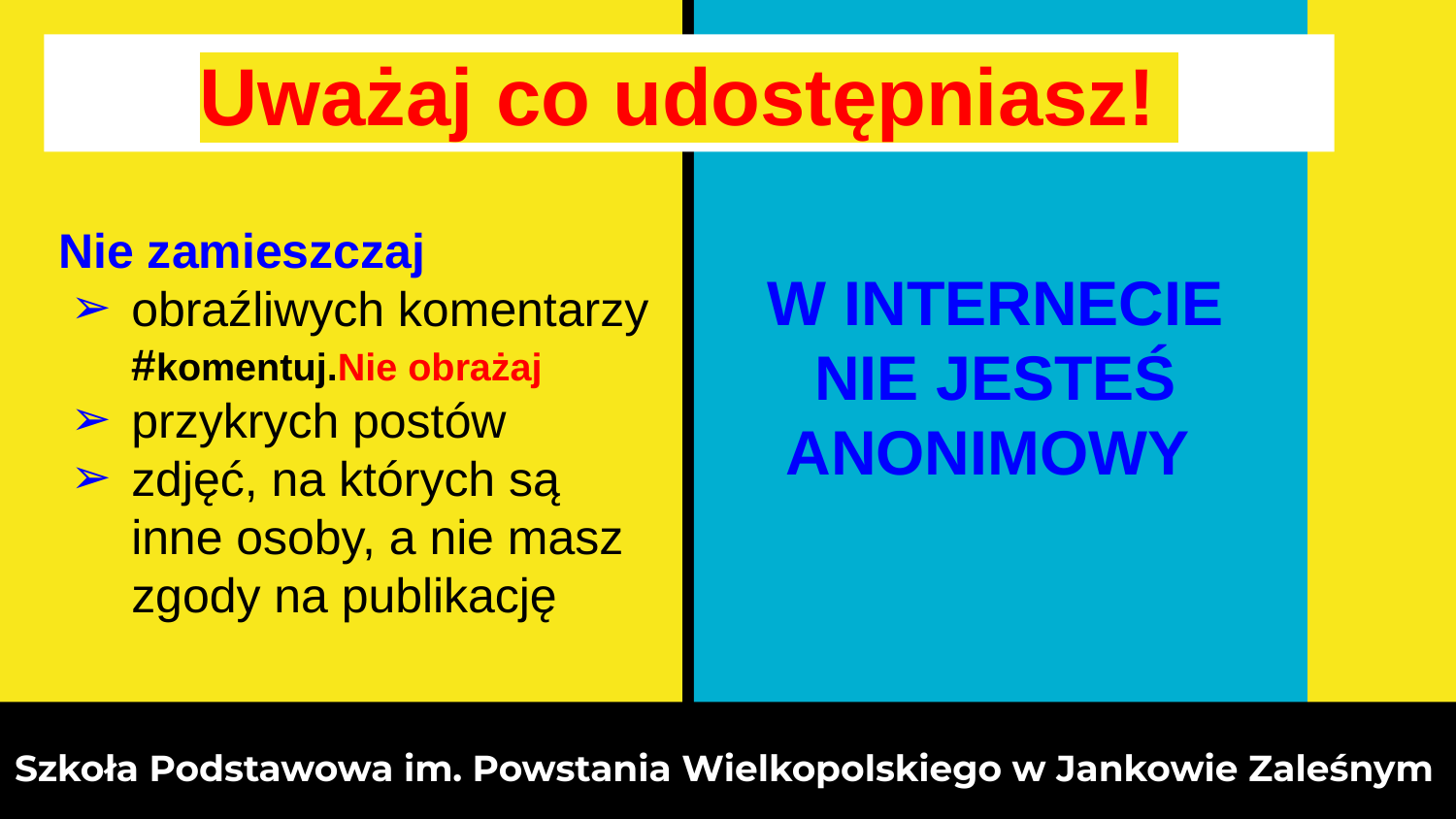

# Uważaj co udostępniasz!
Nie zamieszczaj
obraźliwych komentarzy #komentuj.Nie obrażaj
przykrych postów
zdjęć, na których są inne osoby, a nie masz zgody na publikację
W INTERNECIE NIE JESTEŚ ANONIMOWY
Szkoła Podstawowa im. Powstania Wielkopolskiego w Jankowie Zaleśnym